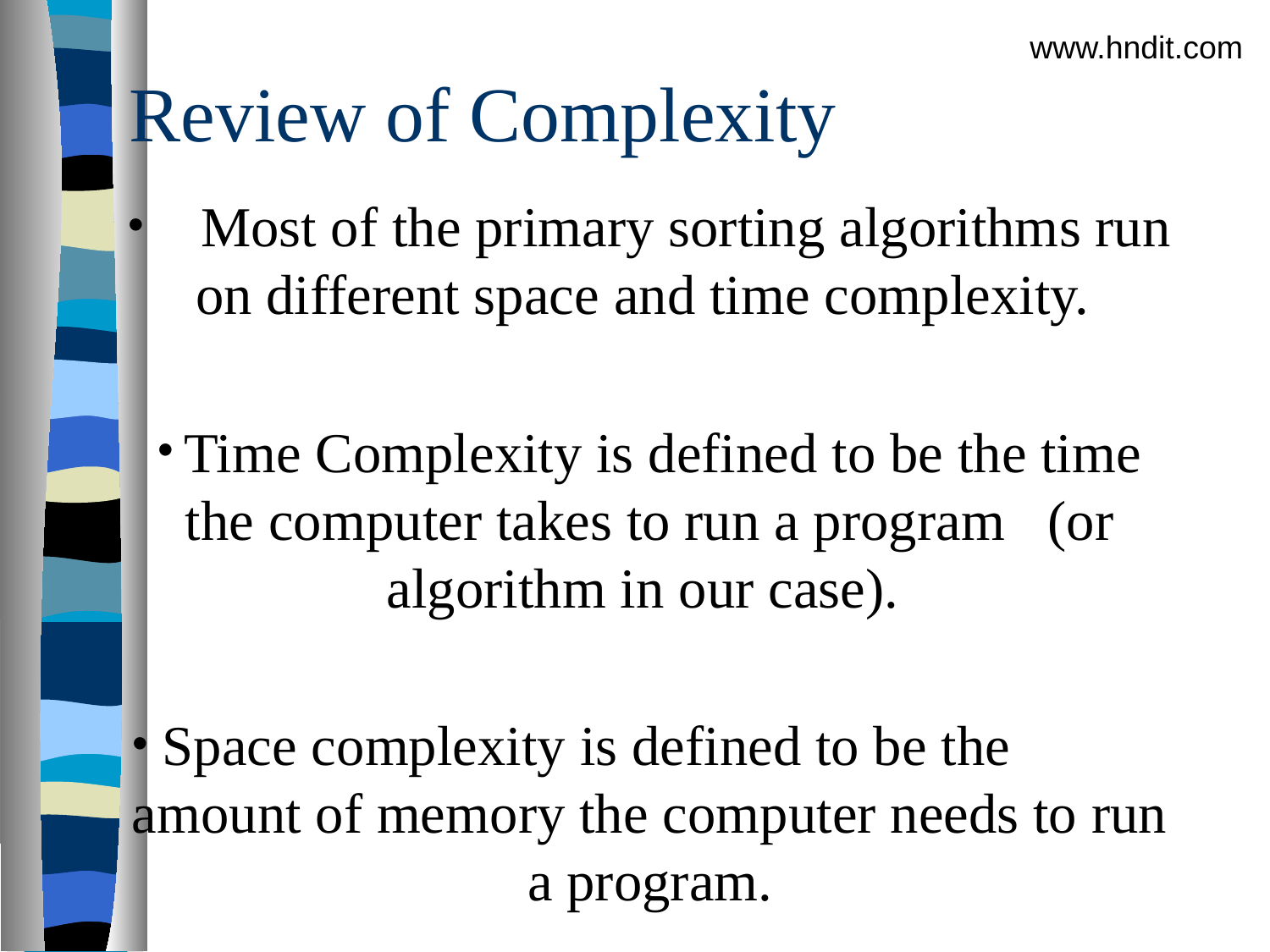

www.hndit.com

# Review of Complexity
    Most of the primary sorting algorithms run on different space and time complexity.

	Time Complexity is defined to be the time the computer takes to run a program   (or algorithm in our case).

 Space complexity is defined to be the   	 	amount of memory the computer needs to run a program.